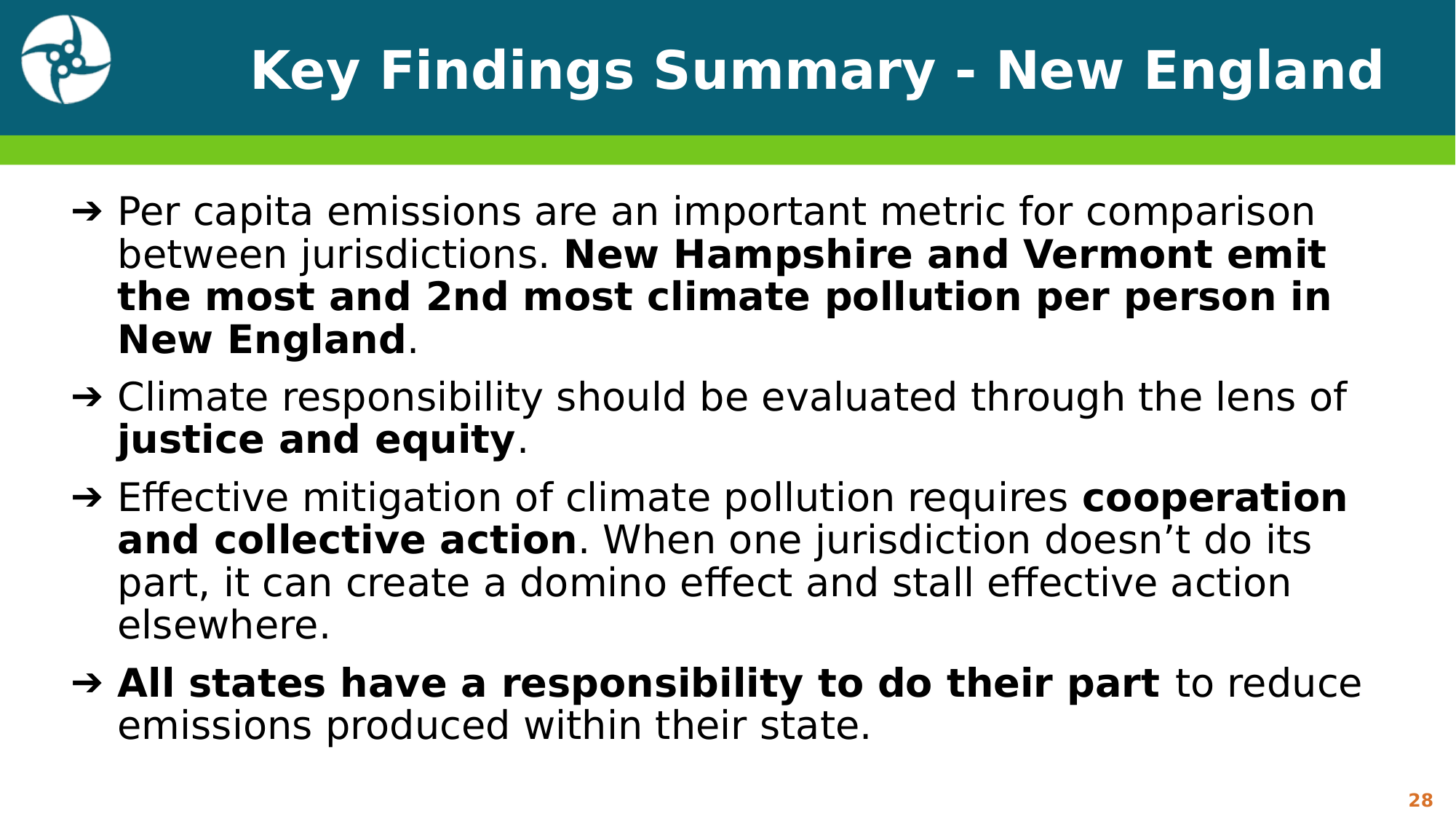

# Key Findings Summary - New England
Per capita emissions are an important metric for comparison between jurisdictions. New Hampshire and Vermont emit the most and 2nd most climate pollution per person in New England.
Climate responsibility should be evaluated through the lens of justice and equity.
Effective mitigation of climate pollution requires cooperation and collective action. When one jurisdiction doesn’t do its part, it can create a domino effect and stall effective action elsewhere.
All states have a responsibility to do their part to reduce emissions produced within their state.
28